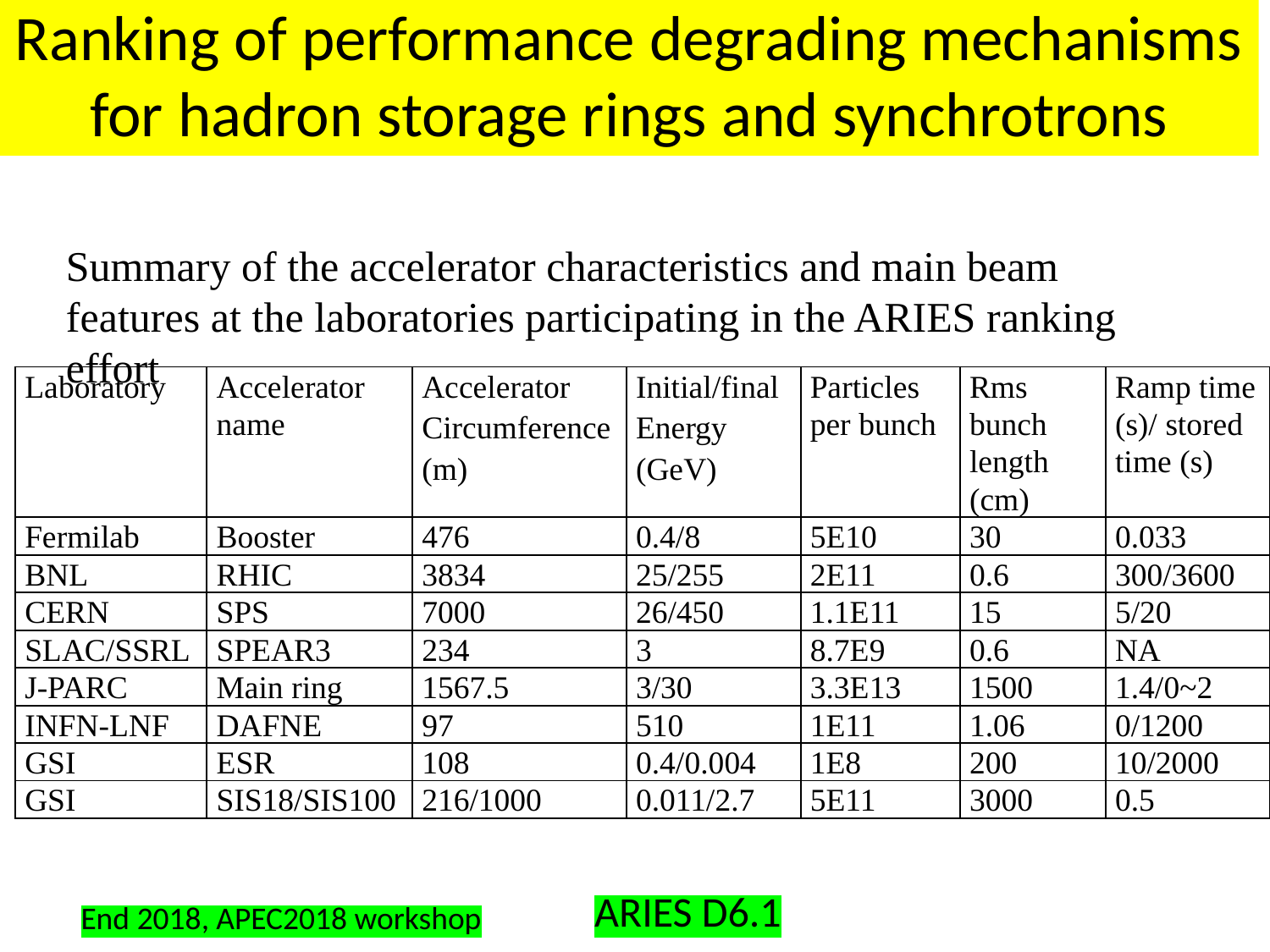

Ranking of performance degrading mechanisms for hadron storage rings and synchrotrons
Summary of the accelerator characteristics and main beam features at the laboratories participating in the ARIES ranking effort
| Laboratory | Accelerator name | Accelerator Circumference (m) | Initial/final Energy (GeV) | Particles per bunch | Rms bunch length (cm) | Ramp time (s)/ stored time (s) |
| --- | --- | --- | --- | --- | --- | --- |
| Fermilab | Booster | 476 | 0.4/8 | 5E10 | 30 | 0.033 |
| BNL | RHIC | 3834 | 25/255 | 2E11 | 0.6 | 300/3600 |
| CERN | SPS | 7000 | 26/450 | 1.1E11 | 15 | 5/20 |
| SLAC/SSRL | SPEAR3 | 234 | 3 | 8.7E9 | 0.6 | NA |
| J-PARC | Main ring | 1567.5 | 3/30 | 3.3E13 | 1500 | 1.4/0~2 |
| INFN-LNF | DAFNE | 97 | 510 | 1E11 | 1.06 | 0/1200 |
| GSI | ESR | 108 | 0.4/0.004 | 1E8 | 200 | 10/2000 |
| GSI | SIS18/SIS100 | 216/1000 | 0.011/2.7 | 5E11 | 3000 | 0.5 |
ARIES D6.1
End 2018, APEC2018 workshop